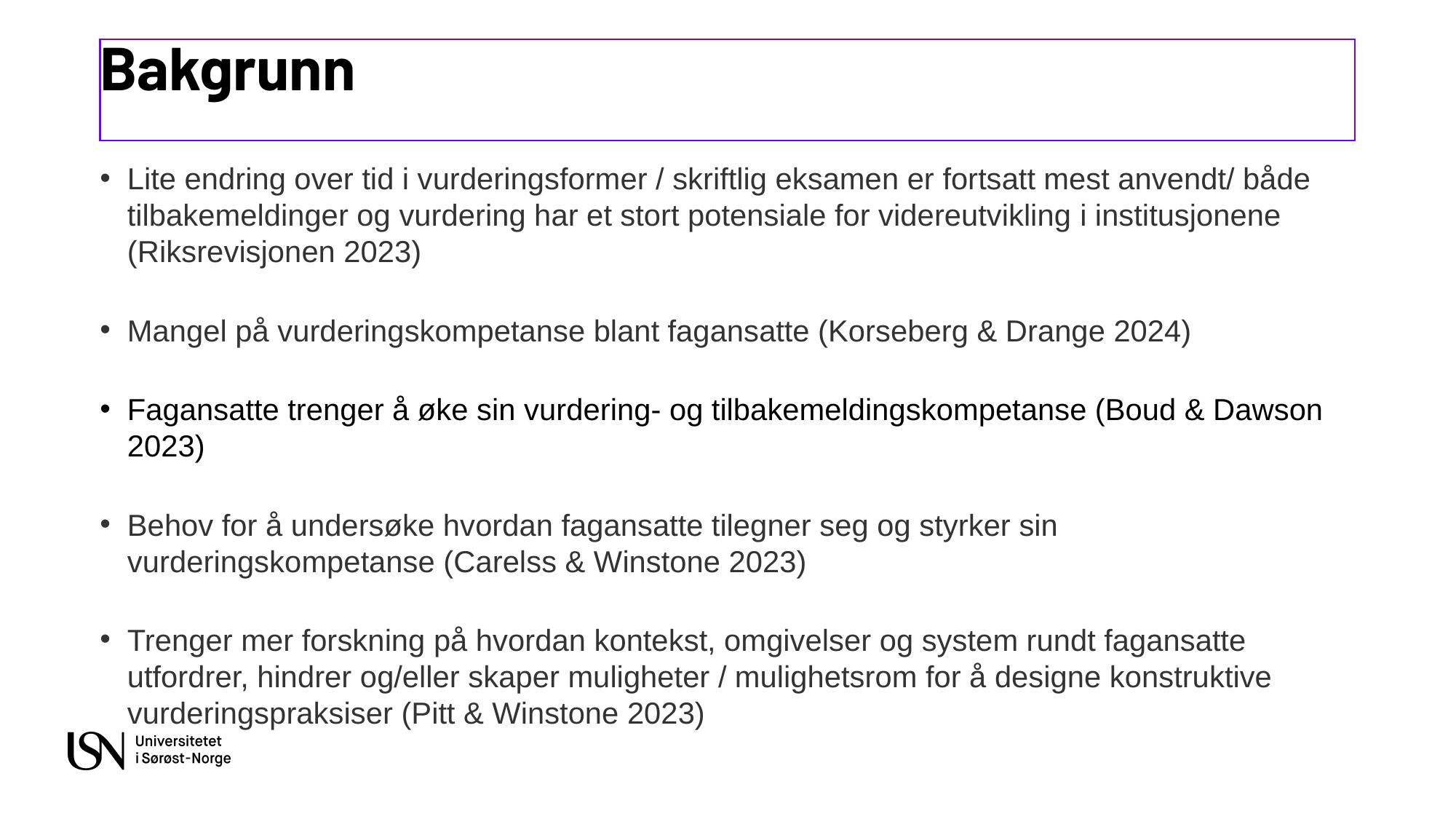

# Bakgrunn
Lite endring over tid i vurderingsformer / skriftlig eksamen er fortsatt mest anvendt/ både tilbakemeldinger og vurdering har et stort potensiale for videreutvikling i institusjonene  (Riksrevisjonen 2023)
Mangel på vurderingskompetanse blant fagansatte (Korseberg & Drange 2024)
Fagansatte trenger å øke sin vurdering- og tilbakemeldingskompetanse (Boud & Dawson 2023)
Behov for å undersøke hvordan fagansatte tilegner seg og styrker sin vurderingskompetanse (Carelss & Winstone 2023)
Trenger mer forskning på hvordan kontekst, omgivelser og system rundt fagansatte utfordrer, hindrer og/eller skaper muligheter / mulighetsrom for å designe konstruktive vurderingspraksiser (Pitt & Winstone 2023)